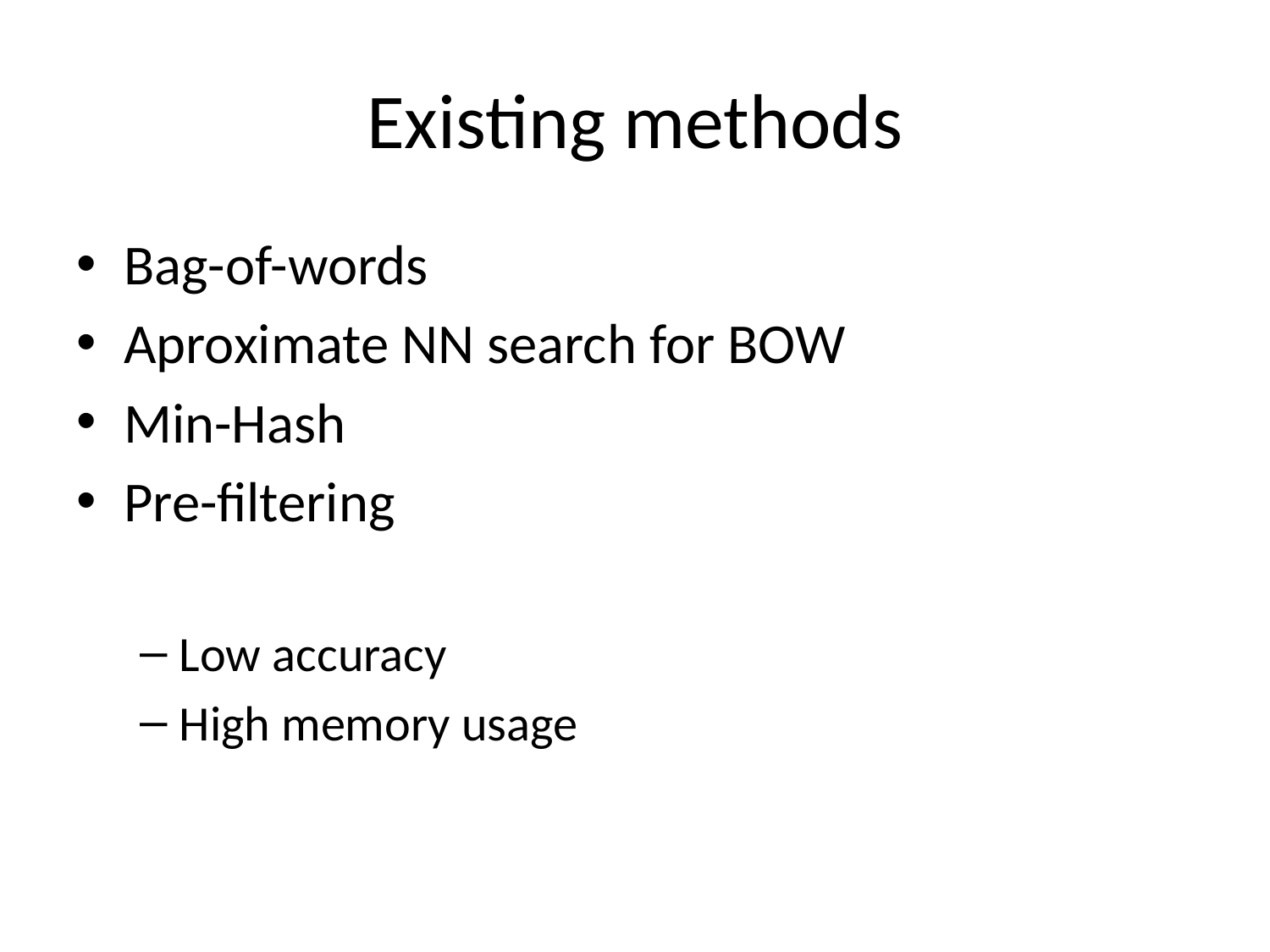

# Existing methods
Bag-of-words
Aproximate NN search for BOW
Min-Hash
Pre-filtering

Low accuracy
High memory usage